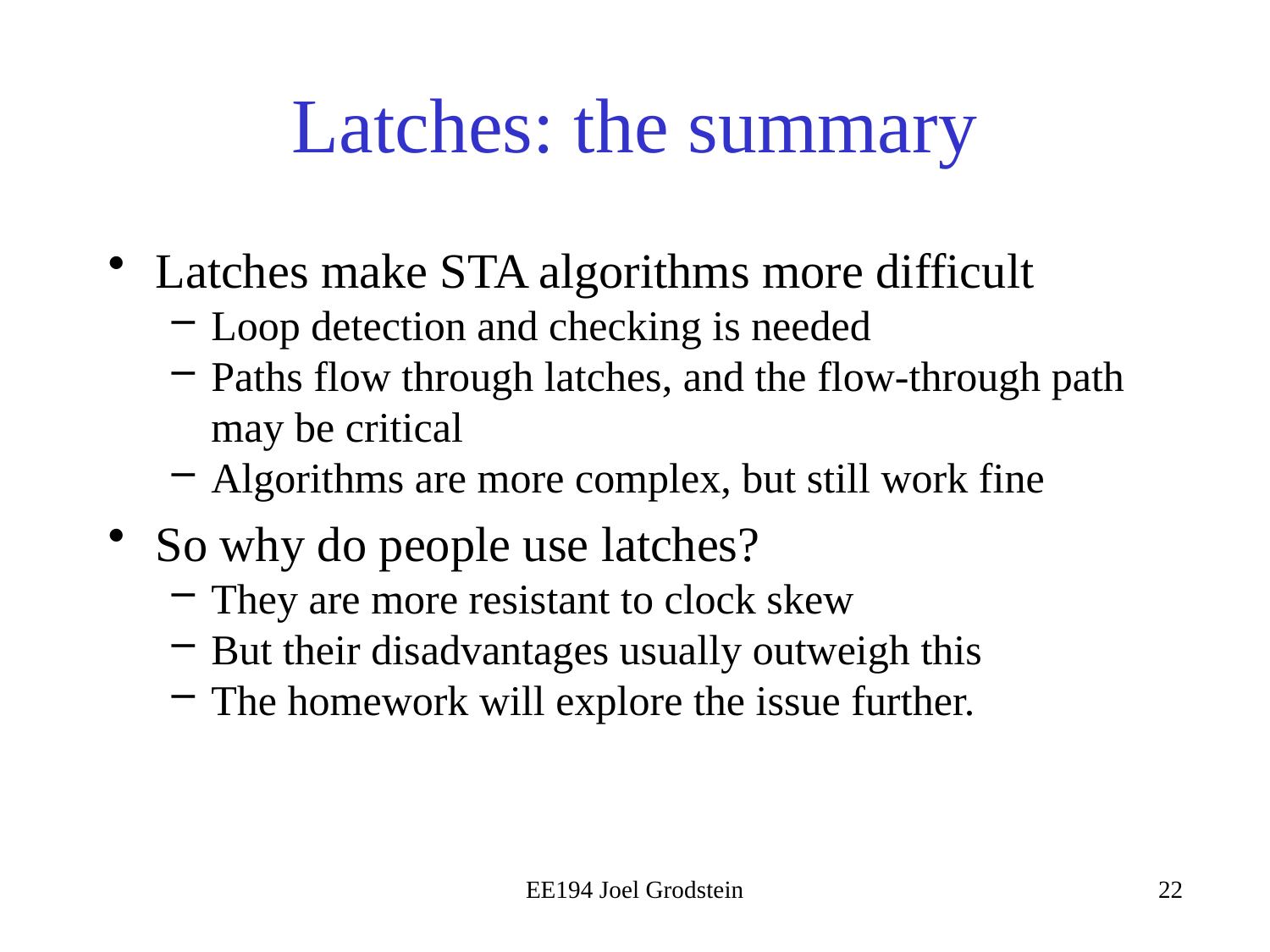

# Latches: the summary
Latches make STA algorithms more difficult
Loop detection and checking is needed
Paths flow through latches, and the flow-through path may be critical
Algorithms are more complex, but still work fine
So why do people use latches?
They are more resistant to clock skew
But their disadvantages usually outweigh this
The homework will explore the issue further.

EE194 Joel Grodstein